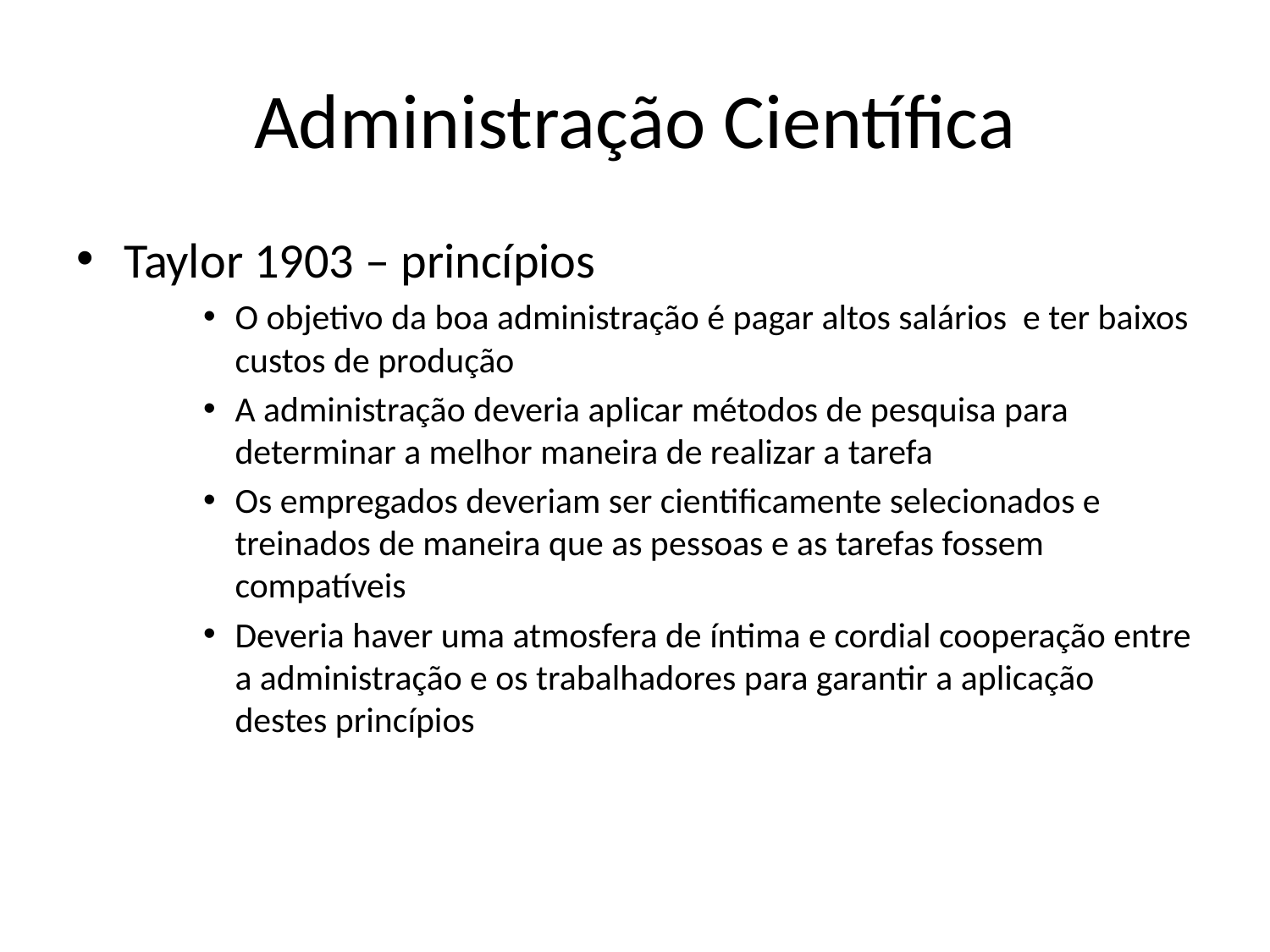

# Administração Científica
Taylor 1903 – princípios
O objetivo da boa administração é pagar altos salários  e ter baixos custos de produção
A administração deveria aplicar métodos de pesquisa para determinar a melhor maneira de realizar a tarefa
Os empregados deveriam ser cientificamente selecionados e treinados de maneira que as pessoas e as tarefas fossem compatíveis
Deveria haver uma atmosfera de íntima e cordial cooperação entre a administração e os trabalhadores para garantir a aplicação destes princípios